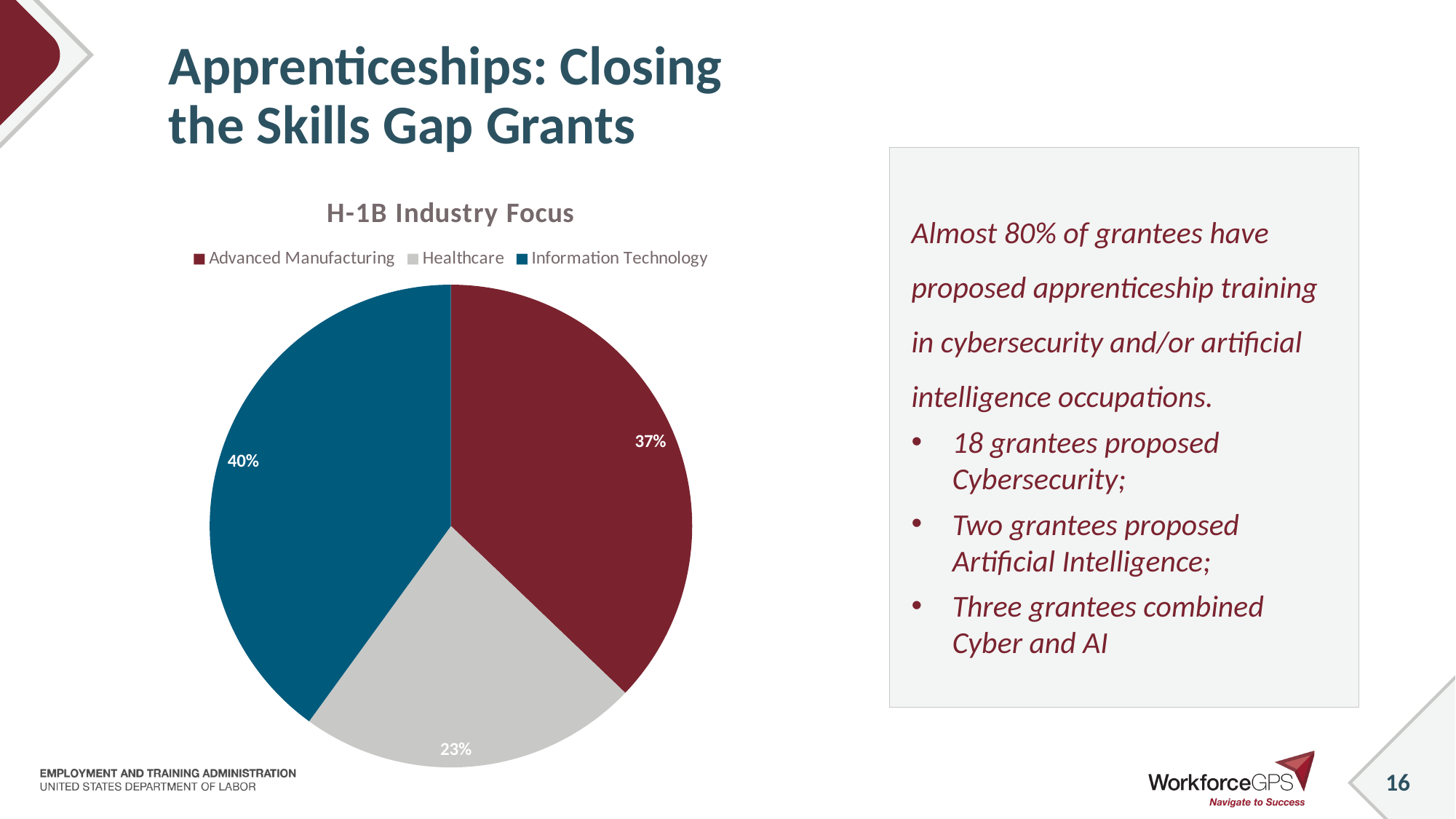

# Apprenticeships: Closing the Skills Gap Grants
Almost 80% of grantees have proposed apprenticeship training in cybersecurity and/or artificial intelligence occupations.
18 grantees proposed Cybersecurity;
Two grantees proposed Artificial Intelligence;
Three grantees combined Cyber and AI

### Chart:

| Category | H-1B Industry Focus |
|---|---|
| Advanced Manufacturing | 13.0 |
| Healthcare | 8.0 |
| Information Technology | 14.0 |
16